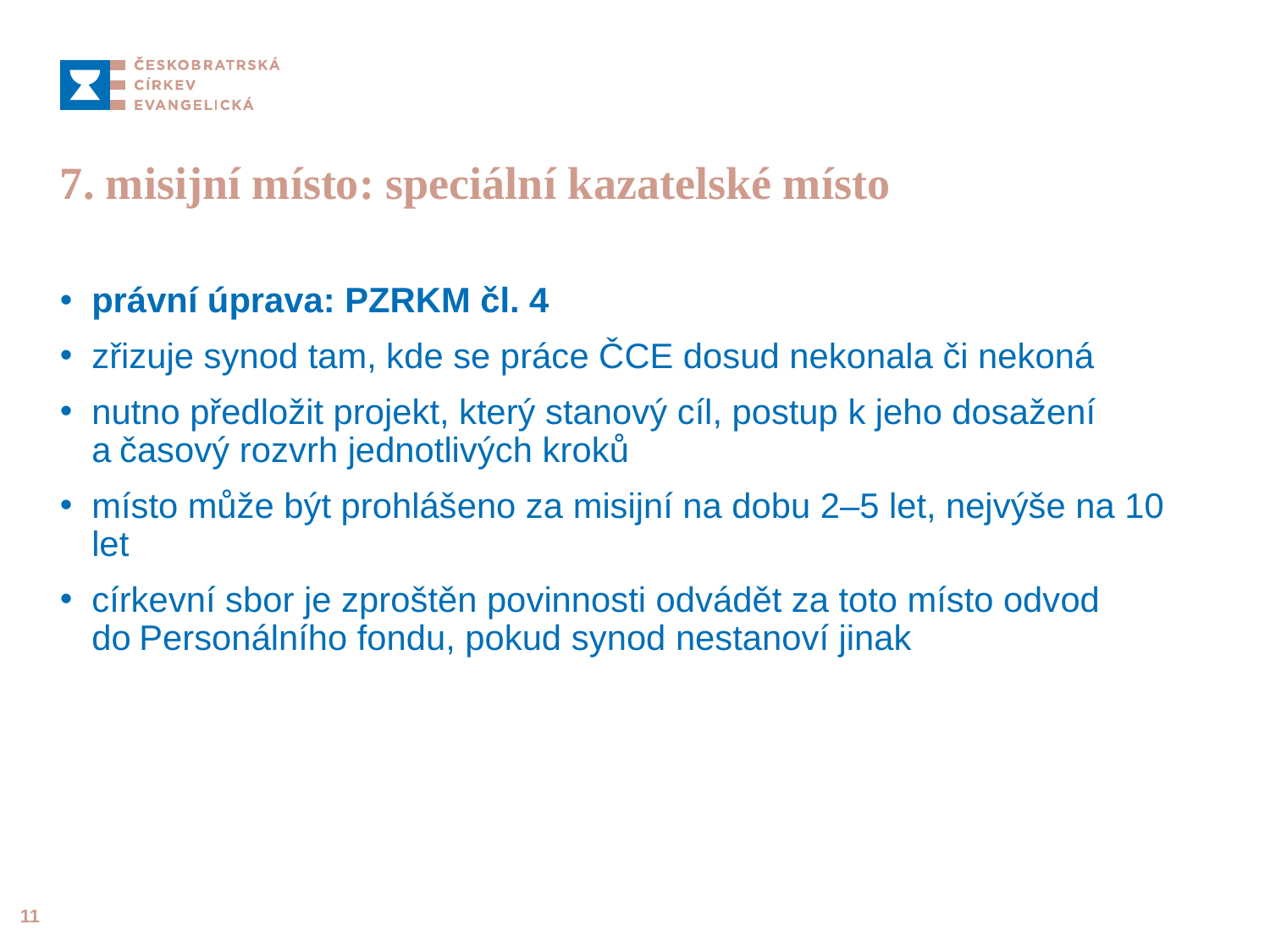

# 7. misijní místo: speciální kazatelské místo
právní úprava: PZRKM čl. 4
zřizuje synod tam, kde se práce ČCE dosud nekonala či nekoná
nutno předložit projekt, který stanový cíl, postup k jeho dosažení a časový rozvrh jednotlivých kroků
místo může být prohlášeno za misijní na dobu 2–5 let, nejvýše na 10 let
církevní sbor je zproštěn povinnosti odvádět za toto místo odvod do Personálního fondu, pokud synod nestanoví jinak

11